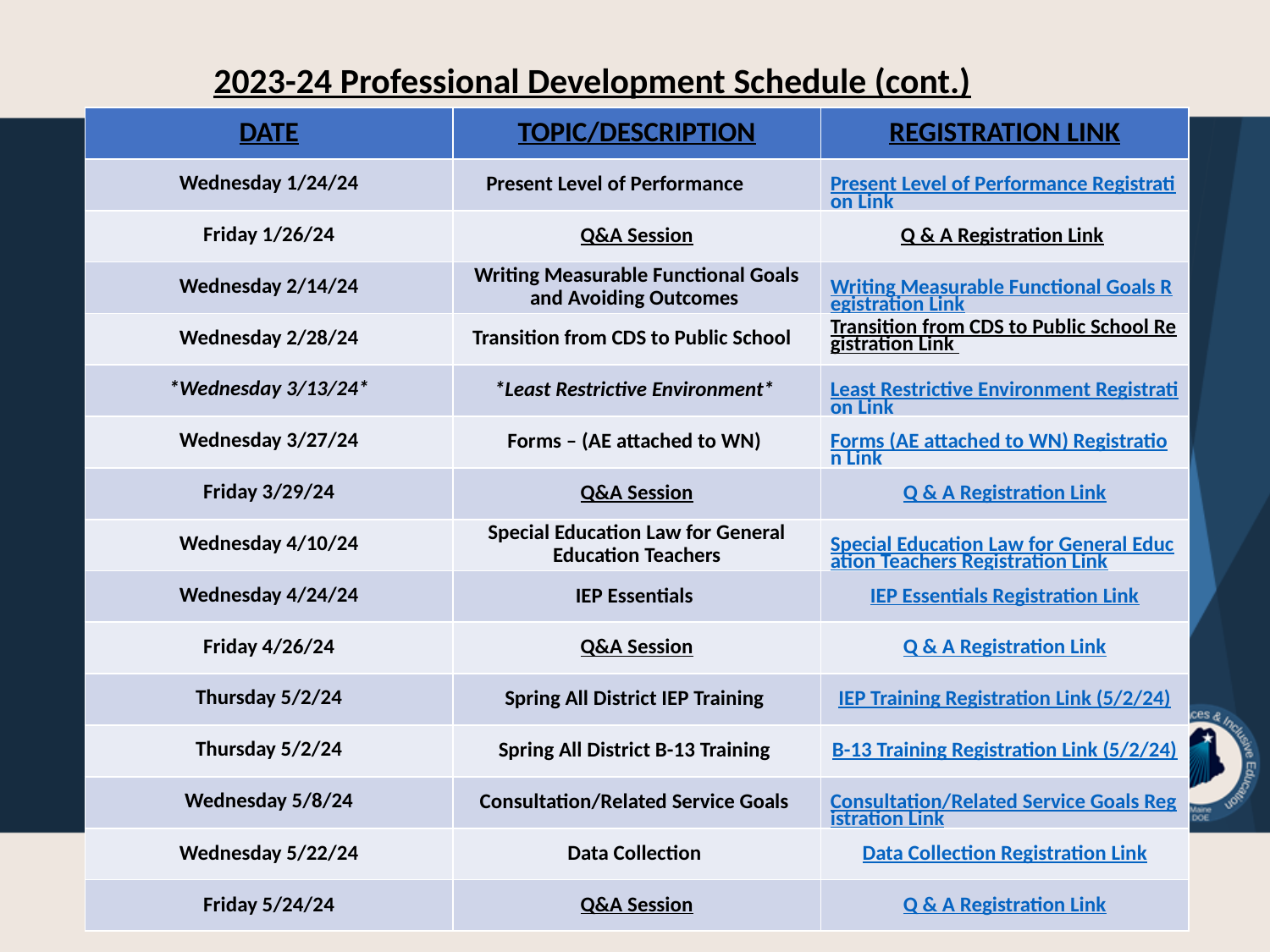

2023-24 Professional Development Schedule (cont.)
| DATE | TOPIC/DESCRIPTION | REGISTRATION LINK |
| --- | --- | --- |
| Wednesday 1/24/24 | Present Level of Performance | Present Level of Performance Registration Link |
| Friday 1/26/24 | Q&A Session | Q & A Registration Link |
| Wednesday 2/14/24 | Writing Measurable Functional Goals and Avoiding Outcomes | Writing Measurable Functional Goals Registration Link |
| Wednesday 2/28/24 | Transition from CDS to Public School | Transition from CDS to Public School Registration Link |
| \*Wednesday 3/13/24\* | \*Least Restrictive Environment\* | Least Restrictive Environment Registration Link |
| Wednesday 3/27/24 | Forms – (AE attached to WN) | Forms (AE attached to WN) Registration Link |
| Friday 3/29/24 | Q&A Session | Q & A Registration Link |
| Wednesday 4/10/24 | Special Education Law for General Education Teachers | Special Education Law for General Education Teachers Registration Link |
| Wednesday 4/24/24 | IEP Essentials | IEP Essentials Registration Link |
| Friday 4/26/24 | Q&A Session | Q & A Registration Link |
| Thursday 5/2/24 | Spring All District IEP Training | IEP Training Registration Link (5/2/24) |
| Thursday 5/2/24 | Spring All District B-13 Training | B-13 Training Registration Link (5/2/24) |
| Wednesday 5/8/24 | Consultation/Related Service Goals | Consultation/Related Service Goals Registration Link |
| Wednesday 5/22/24 | Data Collection | Data Collection Registration Link |
| Friday 5/24/24 | Q&A Session | Q & A Registration Link |